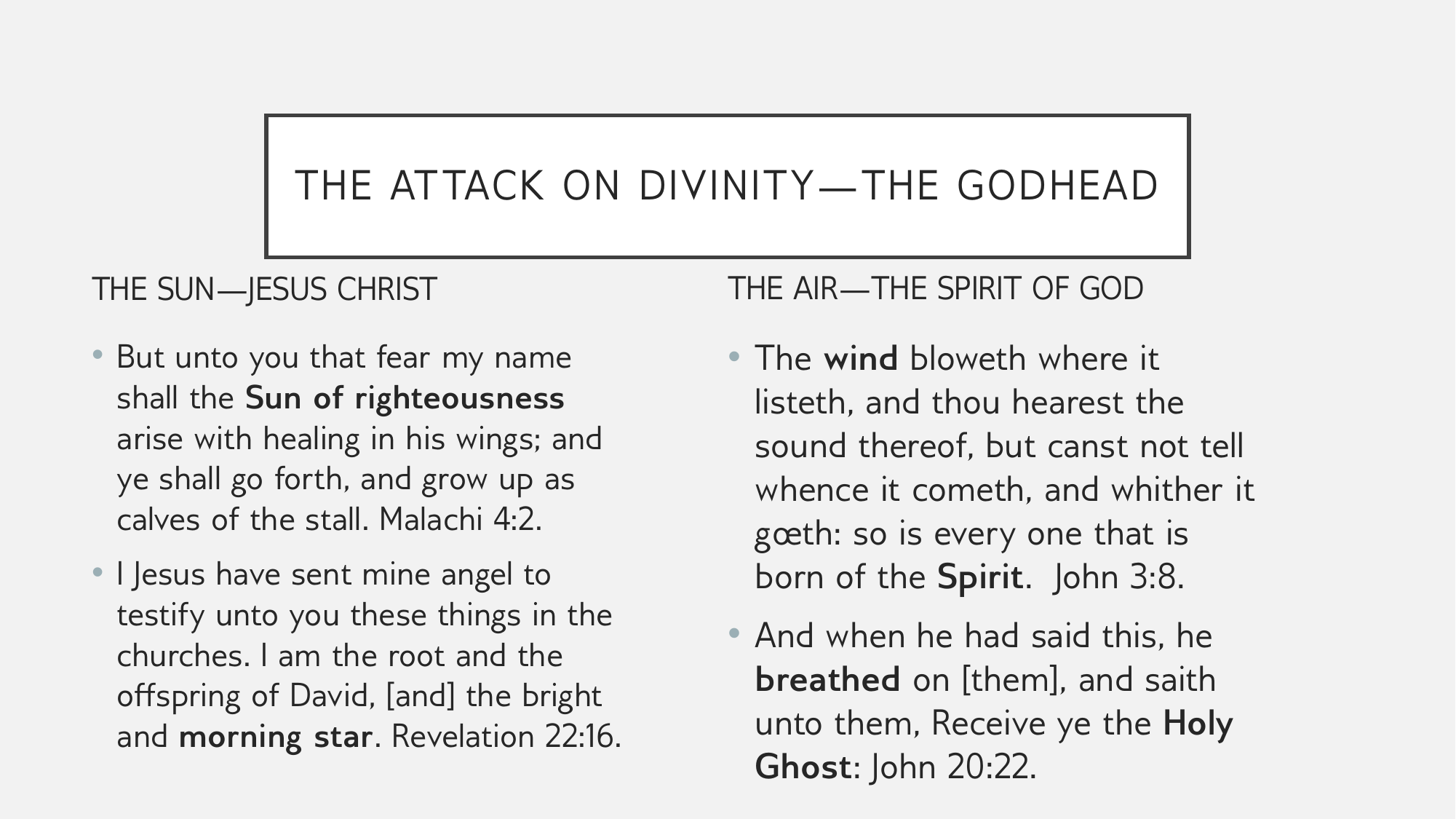

# The Attack on Divinity—the Godhead
The Air—The Spirit of God
The Sun—Jesus Christ
The wind bloweth where it listeth, and thou hearest the sound thereof, but canst not tell whence it cometh, and whither it goeth: so is every one that is born of the Spirit.  John 3:8.
And when he had said this, he breathed on [them], and saith unto them, Receive ye the Holy Ghost: John 20:22.
But unto you that fear my name shall the Sun of righteousness arise with healing in his wings; and ye shall go forth, and grow up as calves of the stall. Malachi 4:2.
I Jesus have sent mine angel to testify unto you these things in the churches. I am the root and the offspring of David, [and] the bright and morning star. Revelation 22:16.